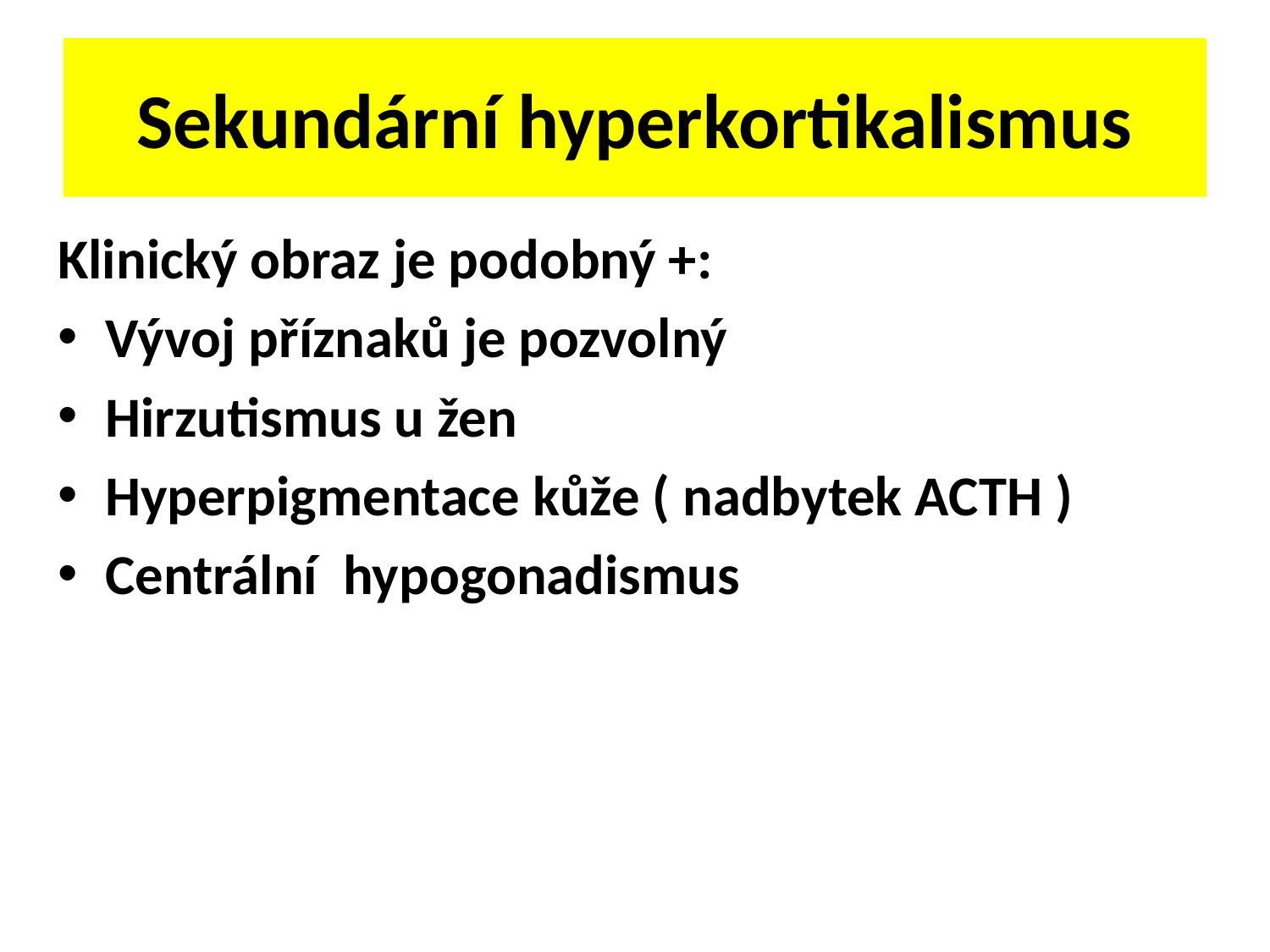

# Sekundární hyperkortikalismus
Klinický obraz je podobný +:
Vývoj příznaků je pozvolný
Hirzutismus u žen
Hyperpigmentace kůže ( nadbytek ACTH )
Centrální  hypogonadismus